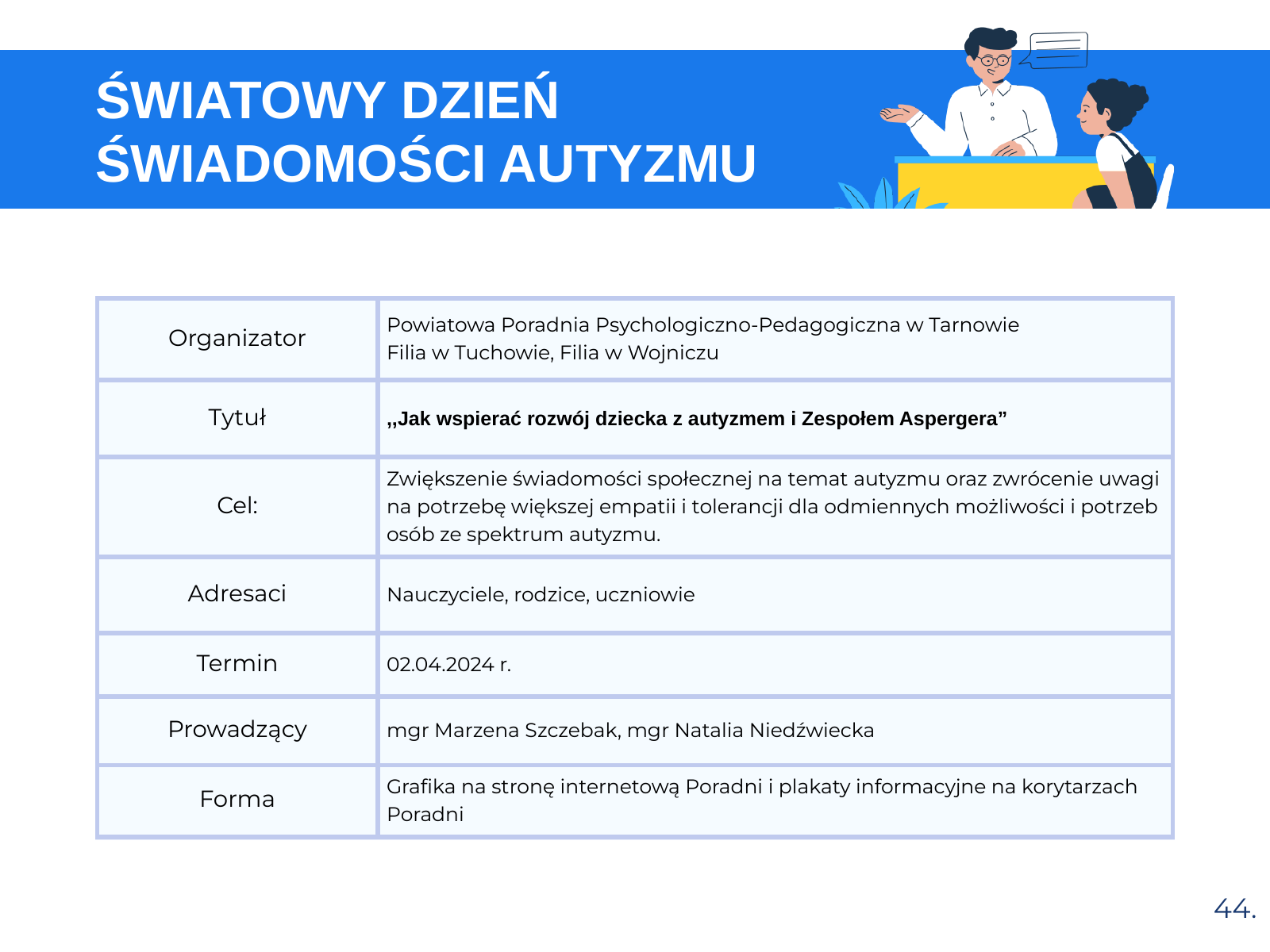

ŚWIATOWY DZIEŃ
ŚWIADOMOŚCI AUTYZMU

Organizator

Powiatowa Poradnia Psychologiczno-Pedagogiczna w Tarnowie
Filia w Tuchowie, Filia w Wojniczu

Tytuł

,,Jak wspierać rozwój dziecka z autyzmem i Zespołem Aspergera”

Cel:

Zwiększenie świadomości społecznej na temat autyzmu oraz zwrócenie uwagi na potrzebę większej empatii i tolerancji dla odmiennych możliwości i potrzeb osób ze spektrum autyzmu.

Adresaci

Nauczyciele, rodzice, uczniowie

Termin

02.04.2024 r.

Prowadzący

mgr Marzena Szczebak, mgr Natalia Niedźwiecka

Forma

Grafika na stronę internetową Poradni i plakaty informacyjne na korytarzach Poradni
44.